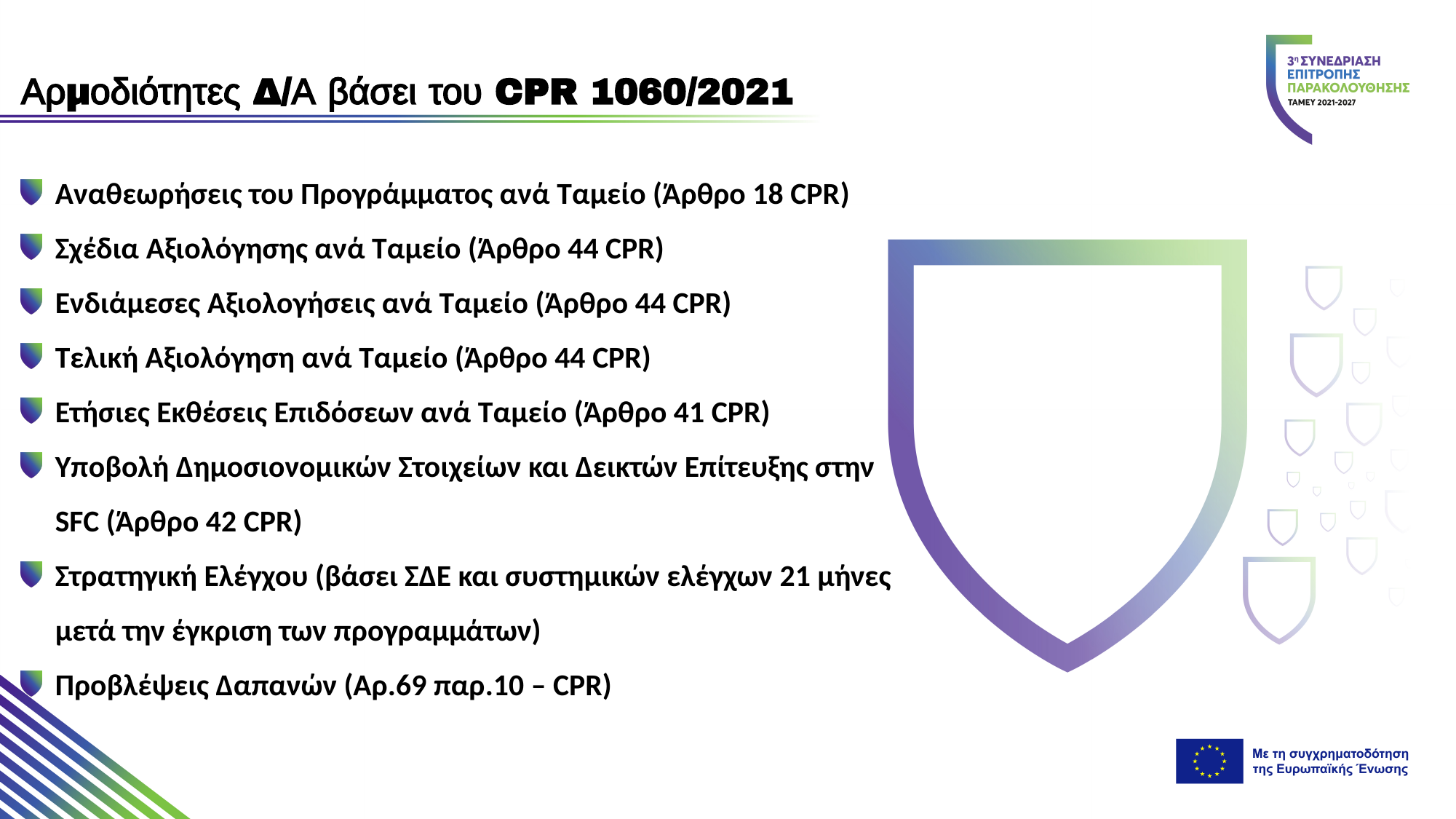

Αρμοδιότητες Δ/Α βάσει του CPR 1060/2021

Αναθεωρήσεις του Προγράμματος ανά Ταμείο (Άρθρο 18 CPR)
Σχέδια Αξιολόγησης ανά Ταμείο (Άρθρο 44 CPR)
Ενδιάμεσες Αξιολογήσεις ανά Ταμείο (Άρθρο 44 CPR)
Τελική Αξιολόγηση ανά Ταμείο (Άρθρο 44 CPR)
Ετήσιες Εκθέσεις Επιδόσεων ανά Ταμείο (Άρθρο 41 CPR)
Υποβολή Δημοσιονομικών Στοιχείων και Δεικτών Επίτευξης στην SFC (Άρθρο 42 CPR)
Στρατηγική Ελέγχου (βάσει ΣΔΕ και συστημικών ελέγχων 21 μήνες μετά την έγκριση των προγραμμάτων)
Προβλέψεις Δαπανών (Αρ.69 παρ.10 – CPR)